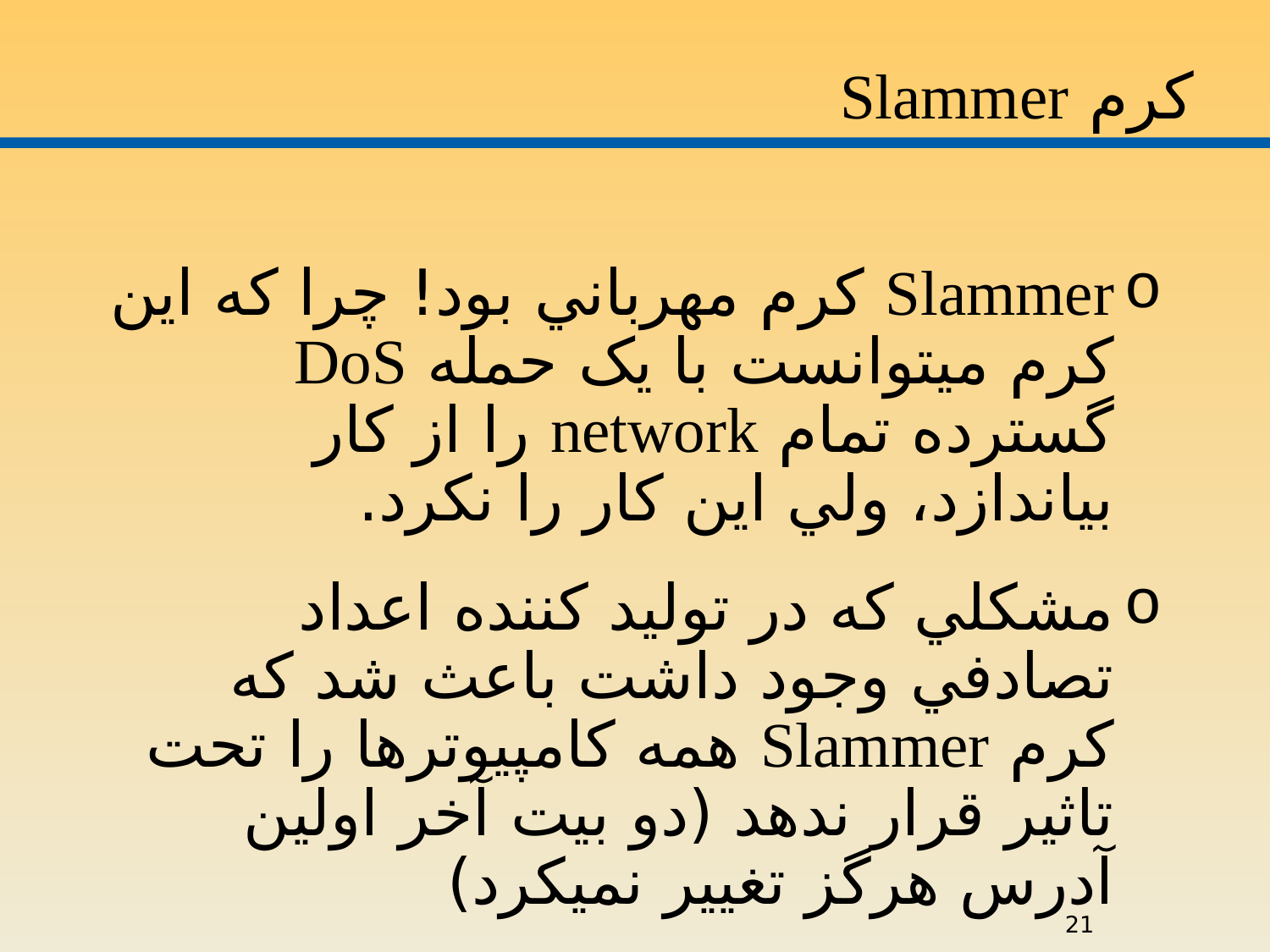

# کرم Slammer
Slammer کرم مهرباني بود! چرا که اين کرم ميتوانست با يک حمله DoS گسترده تمام network را از کار بياندازد، ولي اين کار را نکرد.
مشکلي که در توليد کننده اعداد تصادفي وجود داشت باعث شد که کرم Slammer همه کامپيوترها را تحت تاثير قرار ندهد (دو بيت آخر اولين آدرس هرگز تغيير نميکرد)
21